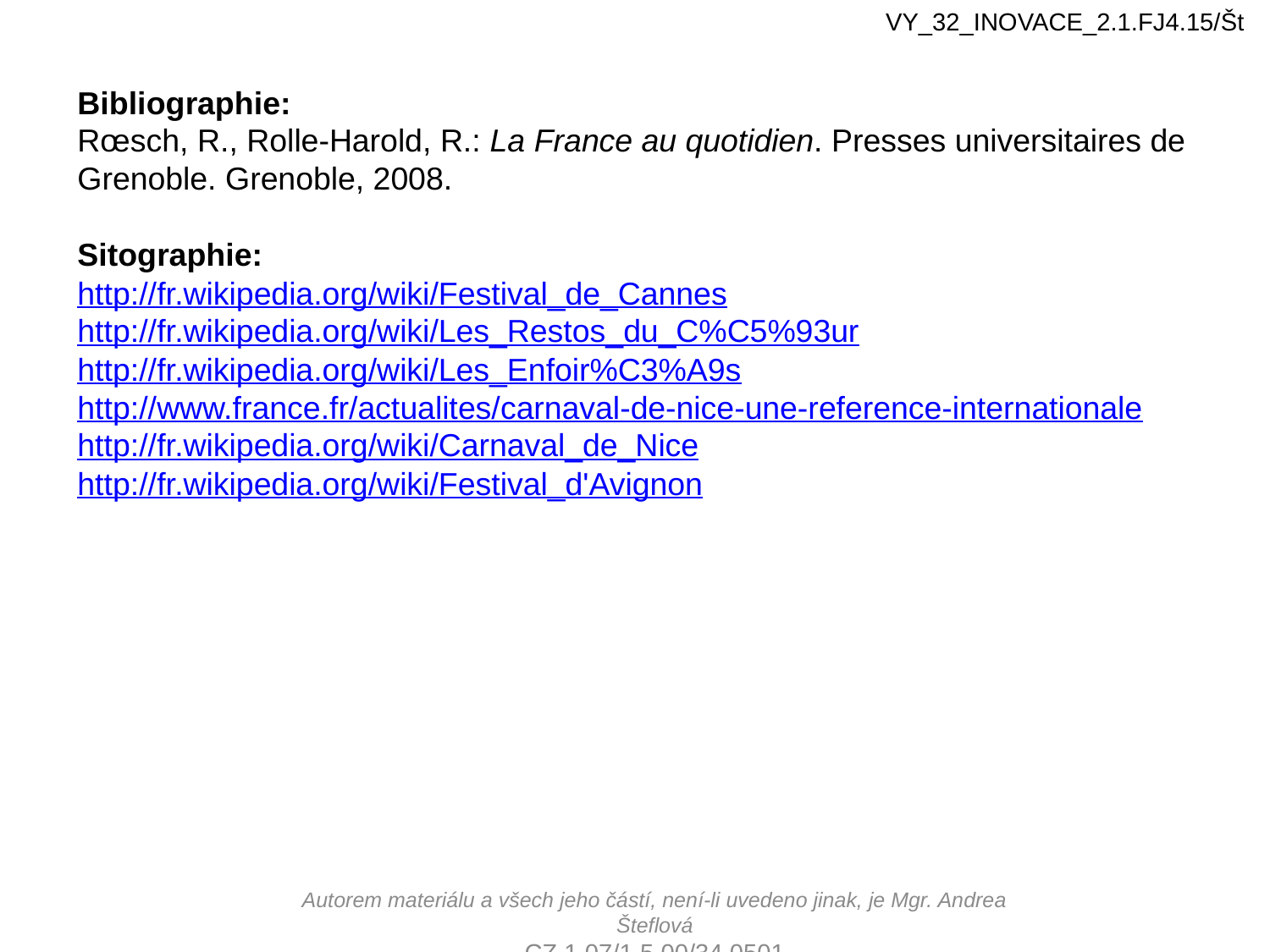

VY_32_INOVACE_2.1.FJ4.15/Št
Bibliographie:
Rœsch, R., Rolle-Harold, R.: La France au quotidien. Presses universitaires de Grenoble. Grenoble, 2008.

Sitographie:
http://fr.wikipedia.org/wiki/Festival_de_Cannes
http://fr.wikipedia.org/wiki/Les_Restos_du_C%C5%93ur
http://fr.wikipedia.org/wiki/Les_Enfoir%C3%A9s
http://www.france.fr/actualites/carnaval-de-nice-une-reference-internationale
http://fr.wikipedia.org/wiki/Carnaval_de_Nice
http://fr.wikipedia.org/wiki/Festival_d'Avignon
Autorem materiálu a všech jeho částí, není-li uvedeno jinak, je Mgr. Andrea Šteflová
CZ.1.07/1.5.00/34.0501